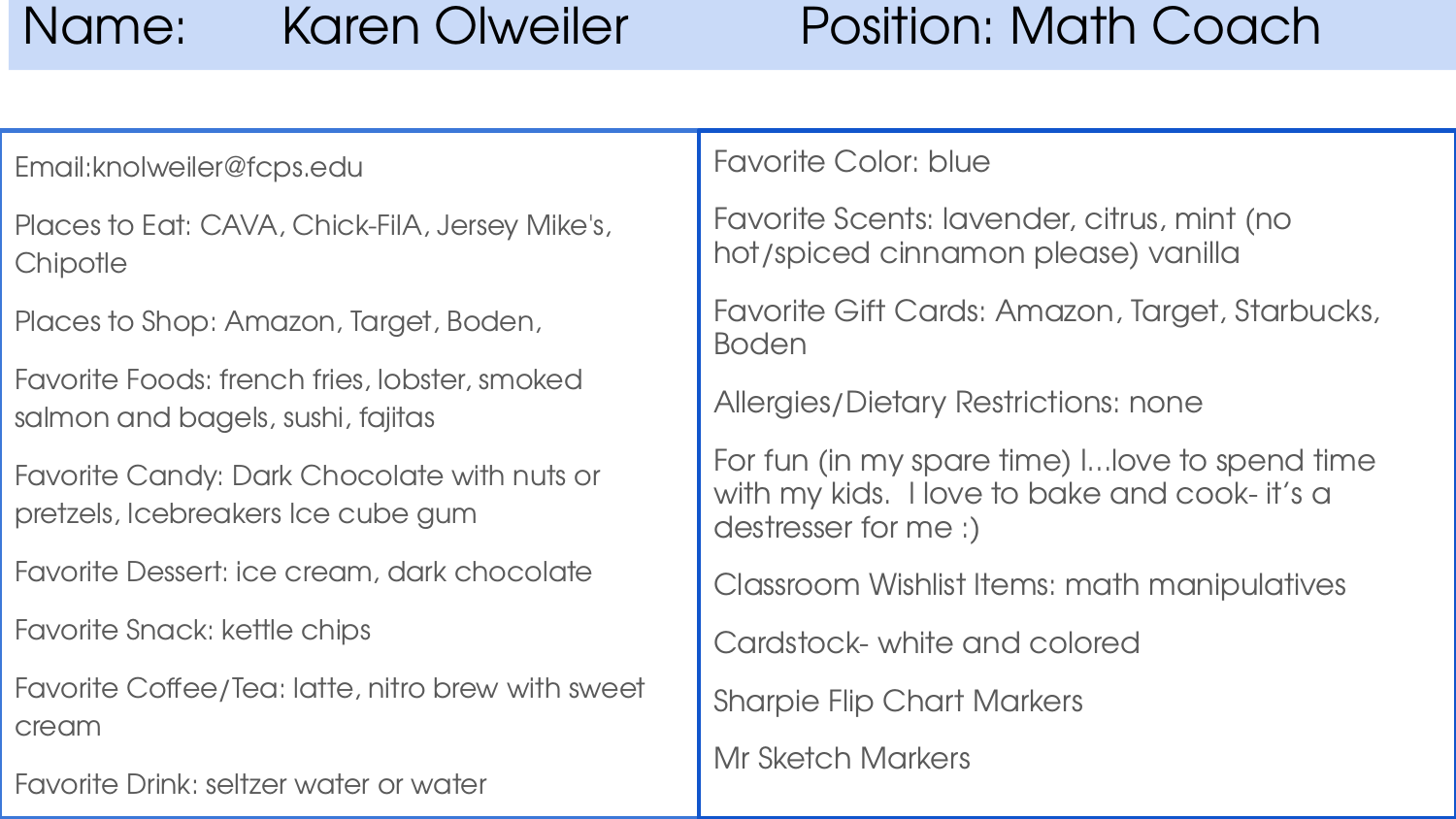

# Name:	Karen Olweiler				Position: Math Coach
Email:knolweiler@fcps.edu
Places to Eat: CAVA, Chick-FilA, Jersey Mike's, Chipotle
Places to Shop: Amazon, Target, Boden,
Favorite Foods: french fries, lobster, smoked salmon and bagels, sushi, fajitas
Favorite Candy: Dark Chocolate with nuts or pretzels, Icebreakers Ice cube gum
Favorite Dessert: ice cream, dark chocolate
Favorite Snack: kettle chips
Favorite Coffee/Tea: latte, nitro brew with sweet cream
Favorite Drink: seltzer water or water
Favorite Color: blue
Favorite Scents: lavender, citrus, mint (no hot/spiced cinnamon please) vanilla
Favorite Gift Cards: Amazon, Target, Starbucks, Boden
Allergies/Dietary Restrictions: none
For fun (in my spare time) I…love to spend time with my kids.  I love to bake and cook- it’s a destresser for me :)
Classroom Wishlist Items: math manipulatives
Cardstock- white and colored
Sharpie Flip Chart Markers
Mr Sketch Markers